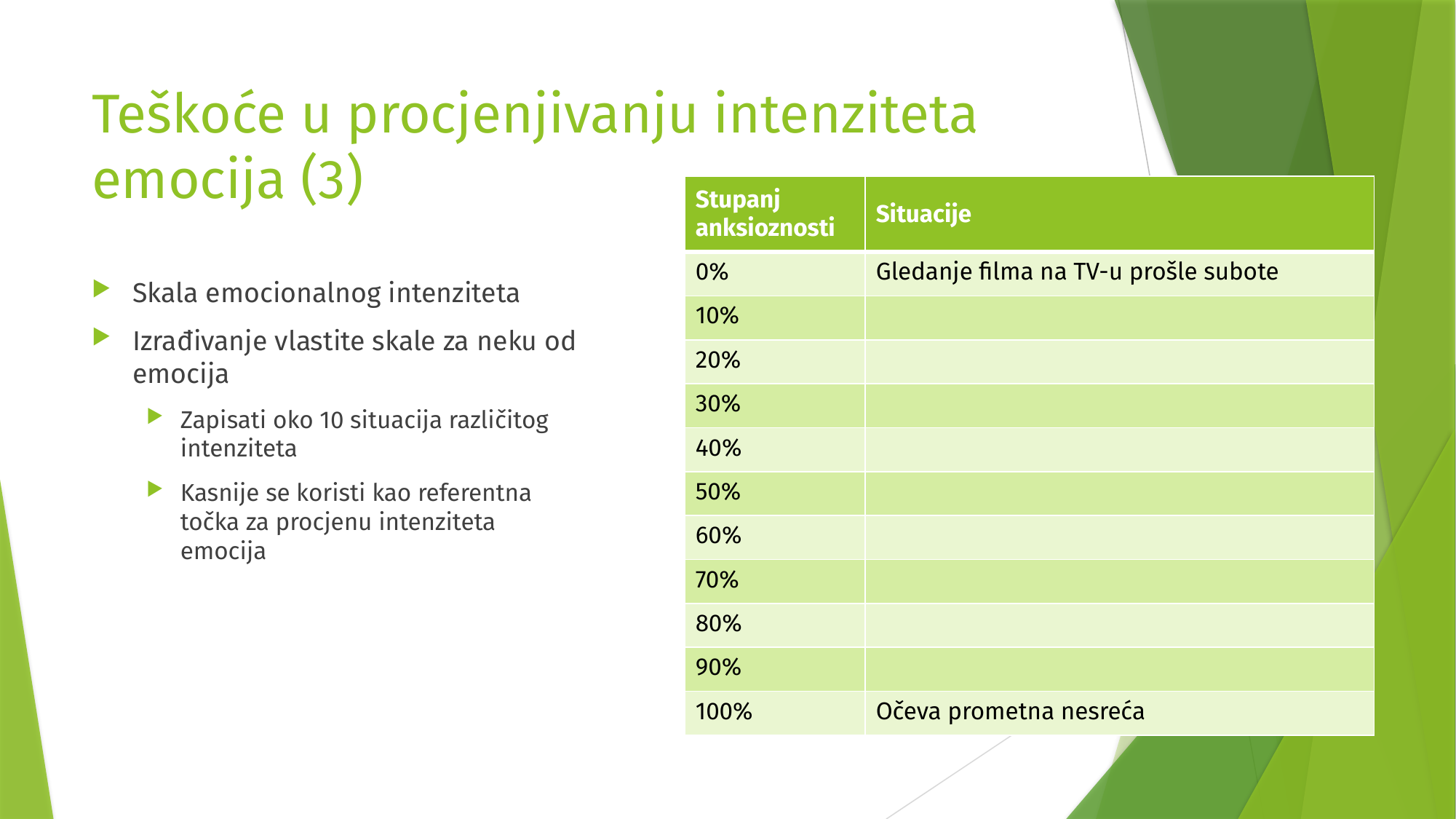

# Teškoće u procjenjivanju intenziteta emocija (3)
| Stupanj anksioznosti | Situacije |
| --- | --- |
| 0% | Gledanje filma na TV-u prošle subote |
| 10% |  |
| 20% |  |
| 30% |  |
| 40% |  |
| 50% |  |
| 60% |  |
| 70% |  |
| 80% |  |
| 90% |  |
| 100% | Očeva prometna nesreća |
Skala emocionalnog intenziteta
Izrađivanje vlastite skale za neku od emocija
Zapisati oko 10 situacija različitog intenziteta
Kasnije se koristi kao referentna točka za procjenu intenziteta emocija